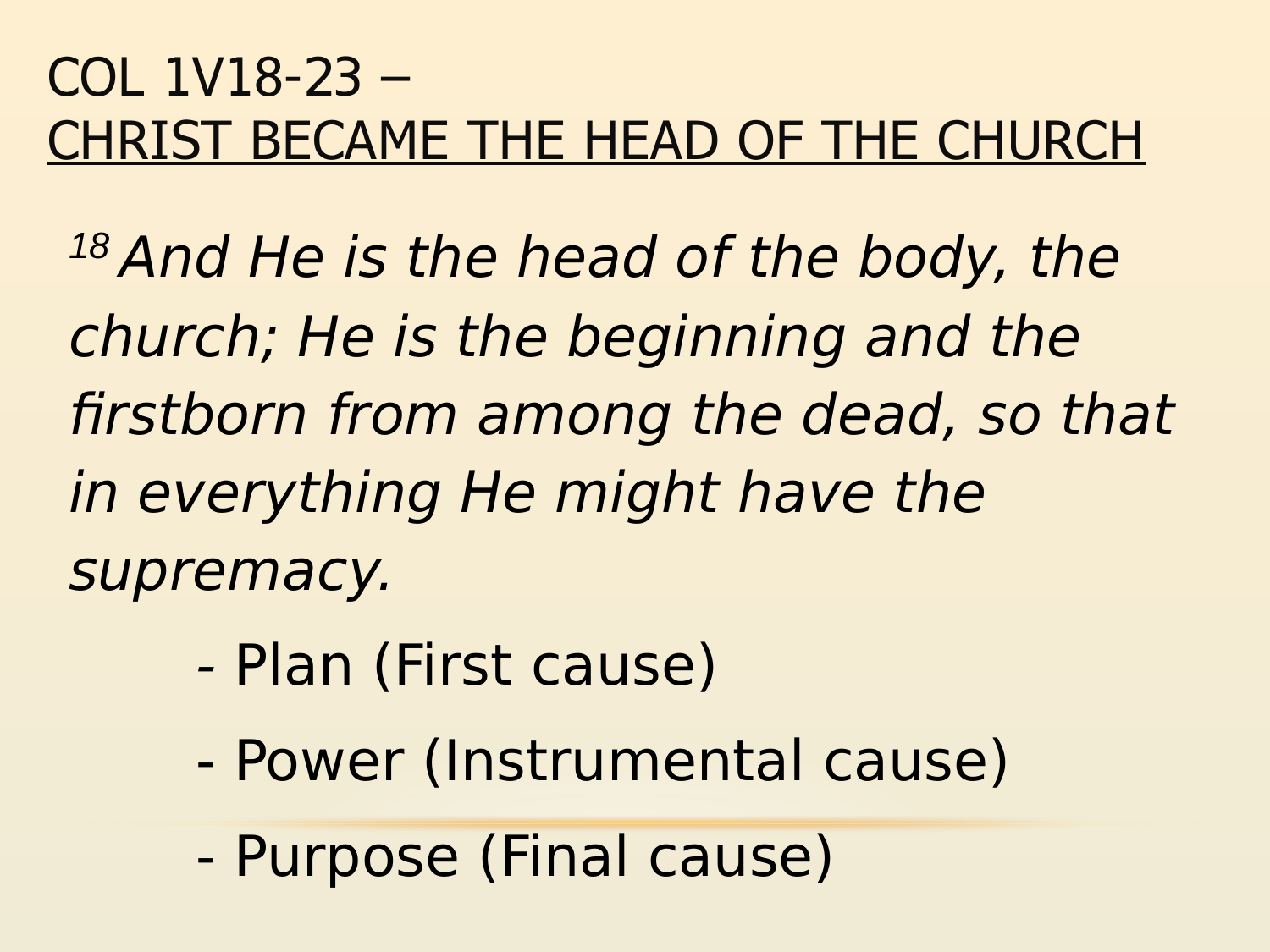

# Col 1v18-23 – Christ became the head of the church
18 And He is the head of the body, the church; He is the beginning and the firstborn from among the dead, so that in everything He might have the supremacy.
	- Plan (First cause)
	- Power (Instrumental cause)
	- Purpose (Final cause)